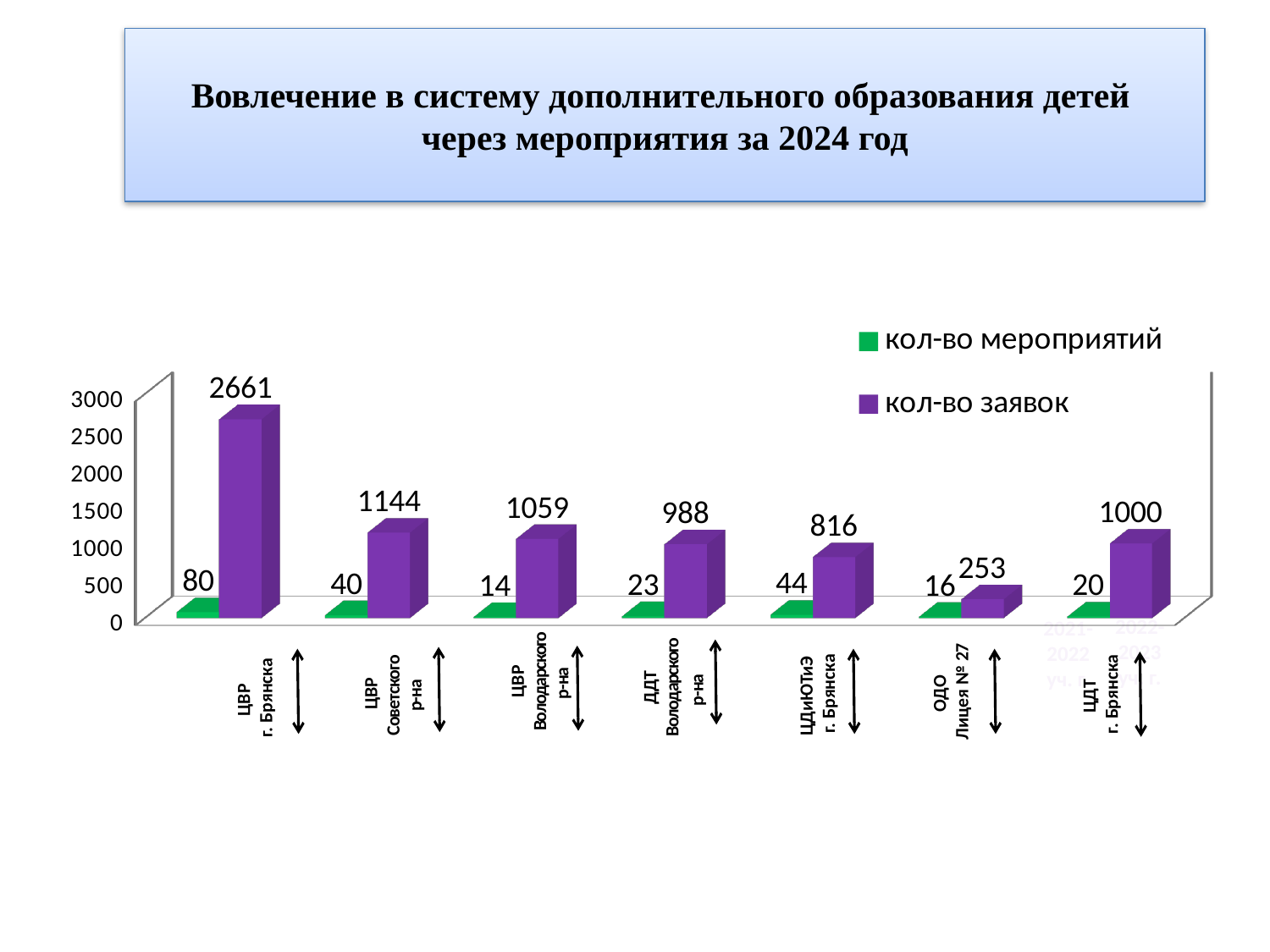

Вовлечение в систему дополнительного образования детей
через мероприятия за 2024 год

[unsupported chart]

2022-2023 уч. г.
2021-2022 уч. г.
ЦВР Володарского р-на
ДДТ
Володарского р-на
ЦВР Советского
р-на
ЦДТ
г. Брянска

ЦДиЮТиЭ
 г. Брянска

ЦВР
 г. Брянска

ОДО
Лицея № 27